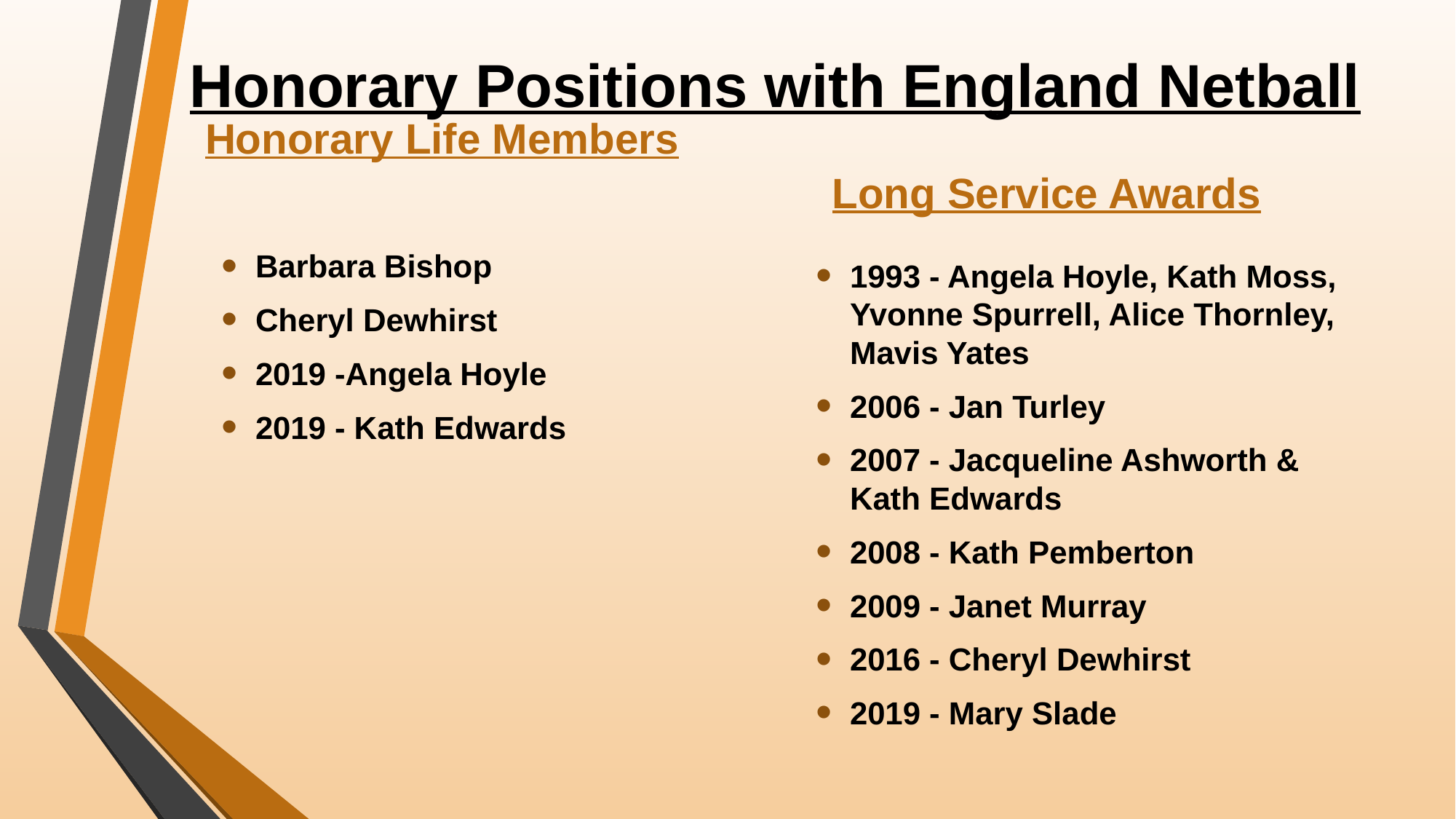

# Honorary Positions with England Netball
Honorary Life Members
Long Service Awards
Barbara Bishop
Cheryl Dewhirst
2019 -Angela Hoyle
2019 - Kath Edwards
1993 - Angela Hoyle, Kath Moss, Yvonne Spurrell, Alice Thornley, Mavis Yates
2006 - Jan Turley
2007 - Jacqueline Ashworth & Kath Edwards
2008 - Kath Pemberton
2009 - Janet Murray
2016 - Cheryl Dewhirst
2019 - Mary Slade